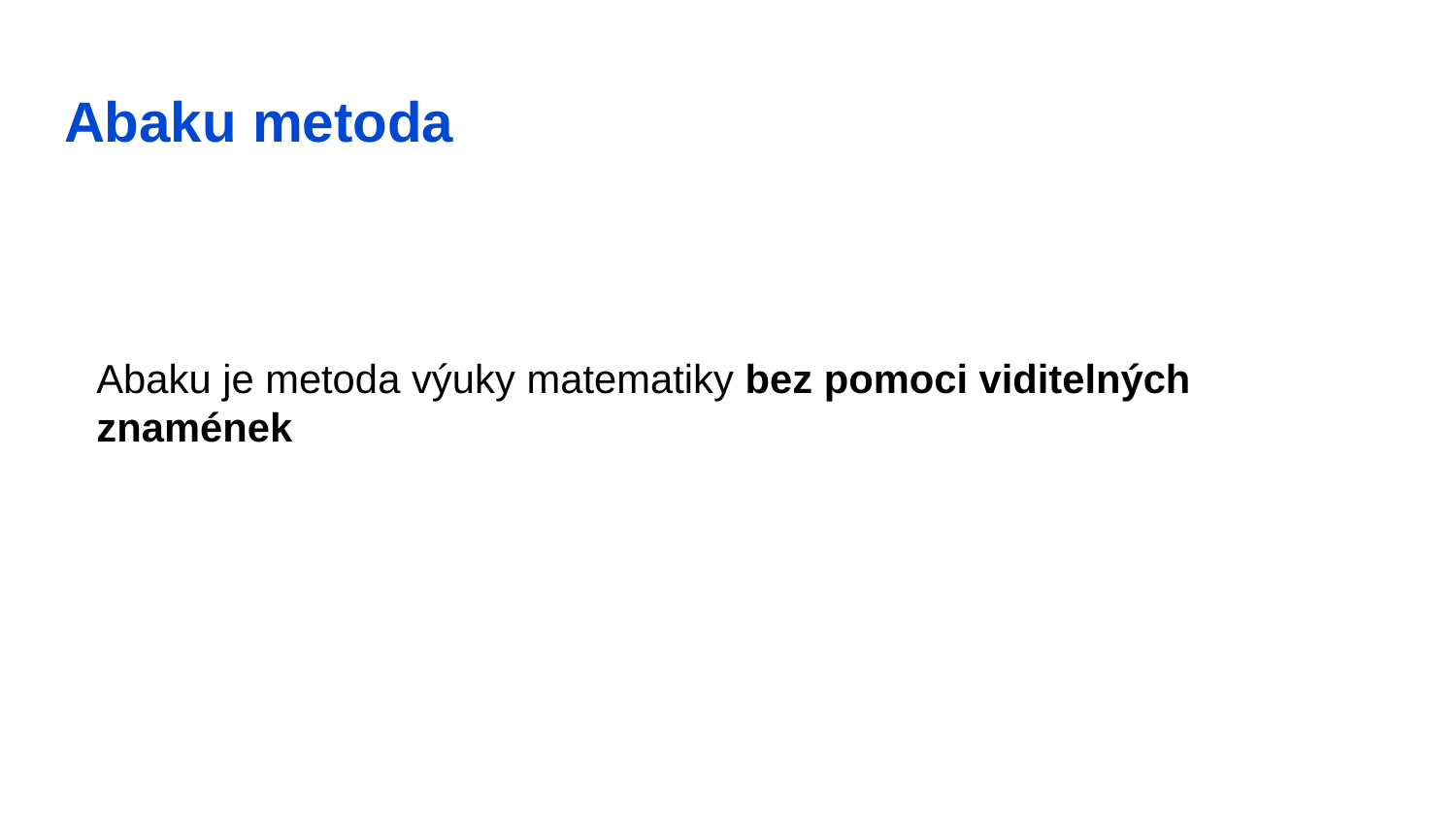

Abaku metoda
Abaku je metoda výuky matematiky bez pomoci viditelných znamének